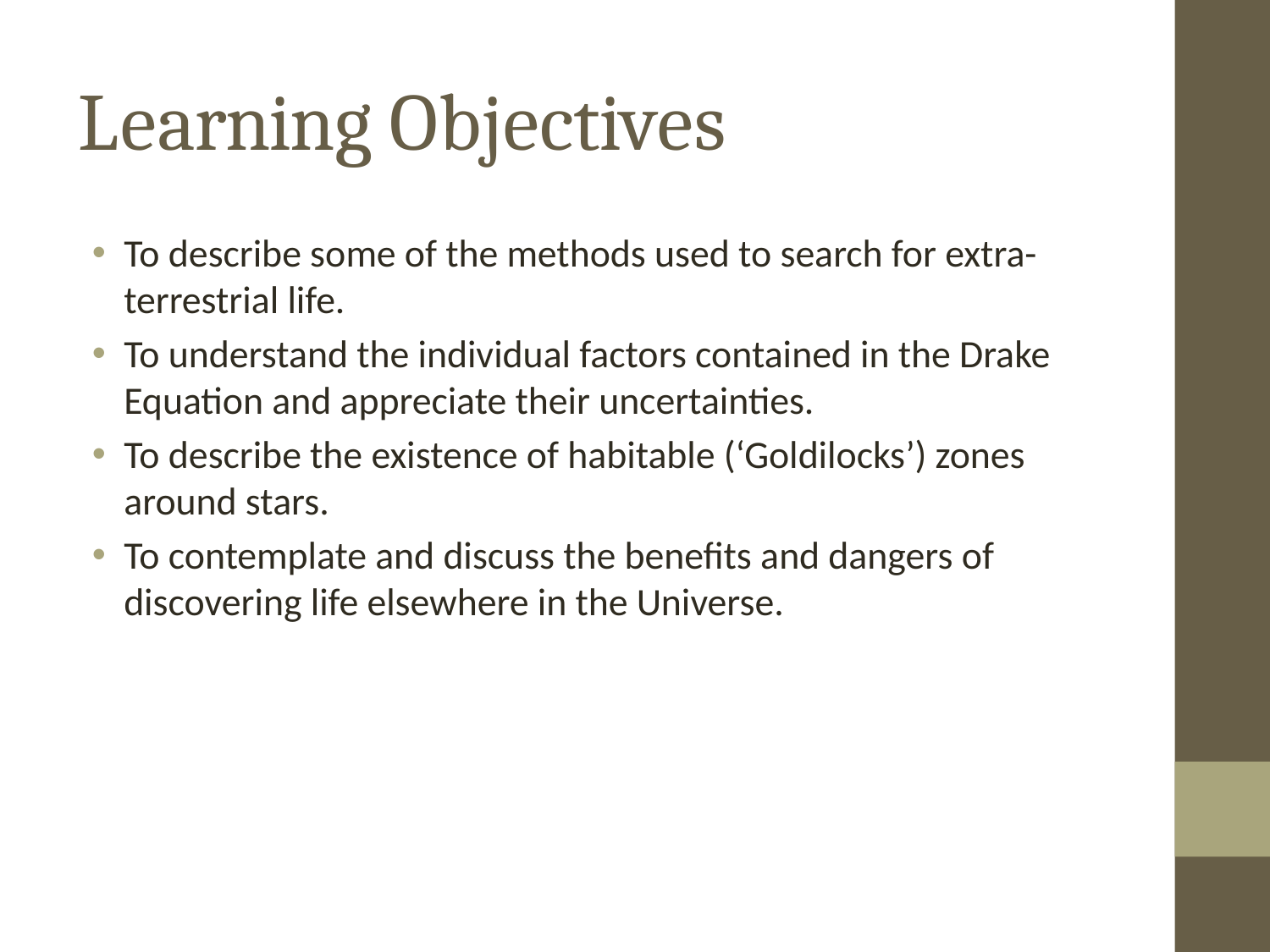

# Learning Objectives
To describe some of the methods used to search for extra-terrestrial life.
To understand the individual factors contained in the Drake Equation and appreciate their uncertainties.
To describe the existence of habitable (‘Goldilocks’) zones around stars.
To contemplate and discuss the benefits and dangers of discovering life elsewhere in the Universe.